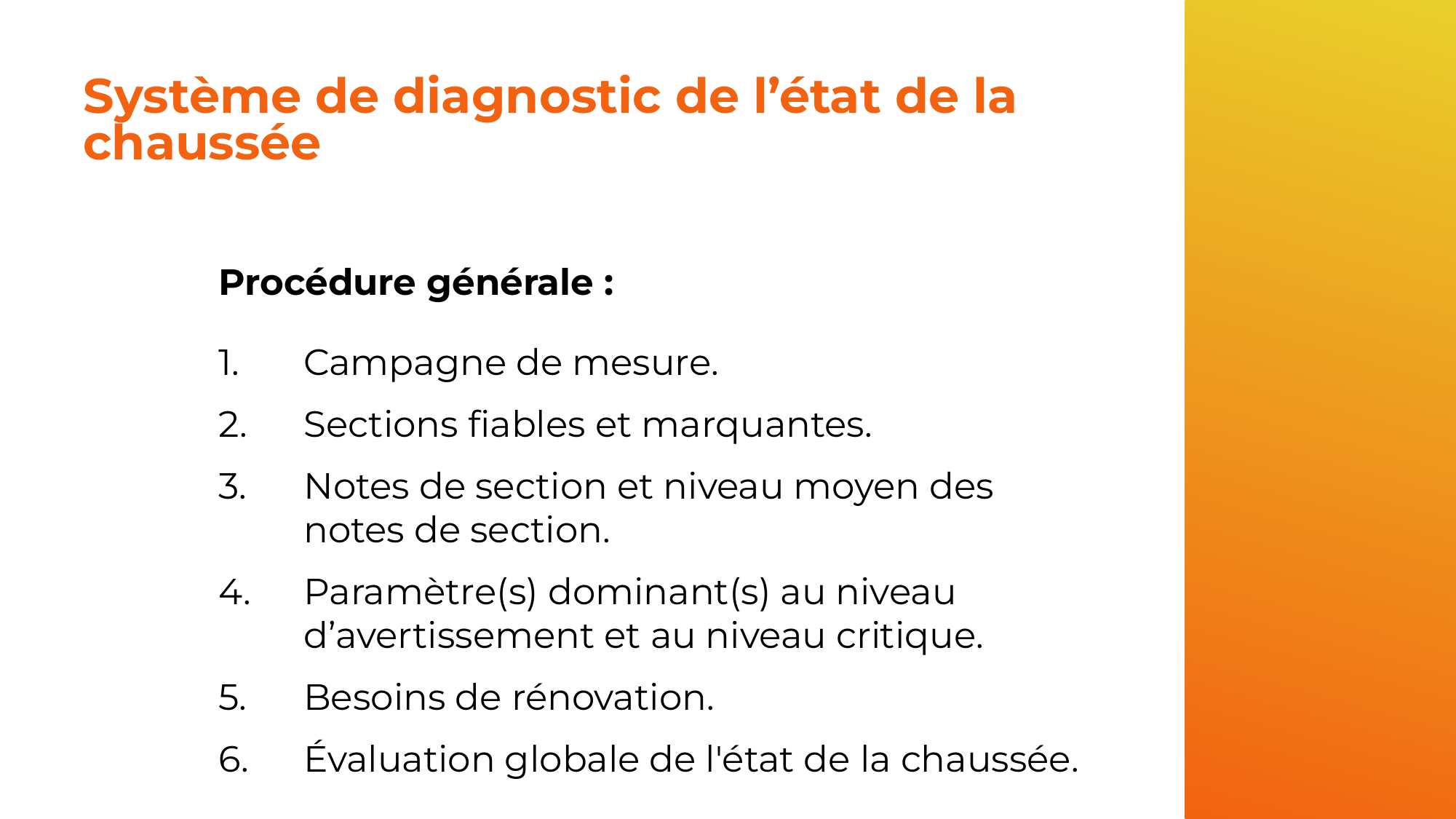

# Système de diagnostic de l’état de la chaussée
Procédure générale :
Campagne de mesure.
Sections fiables et marquantes.
Notes de section et niveau moyen des notes de section.
Paramètre(s) dominant(s) au niveau d’avertissement et au niveau critique.
Besoins de rénovation.
Évaluation globale de l'état de la chaussée.